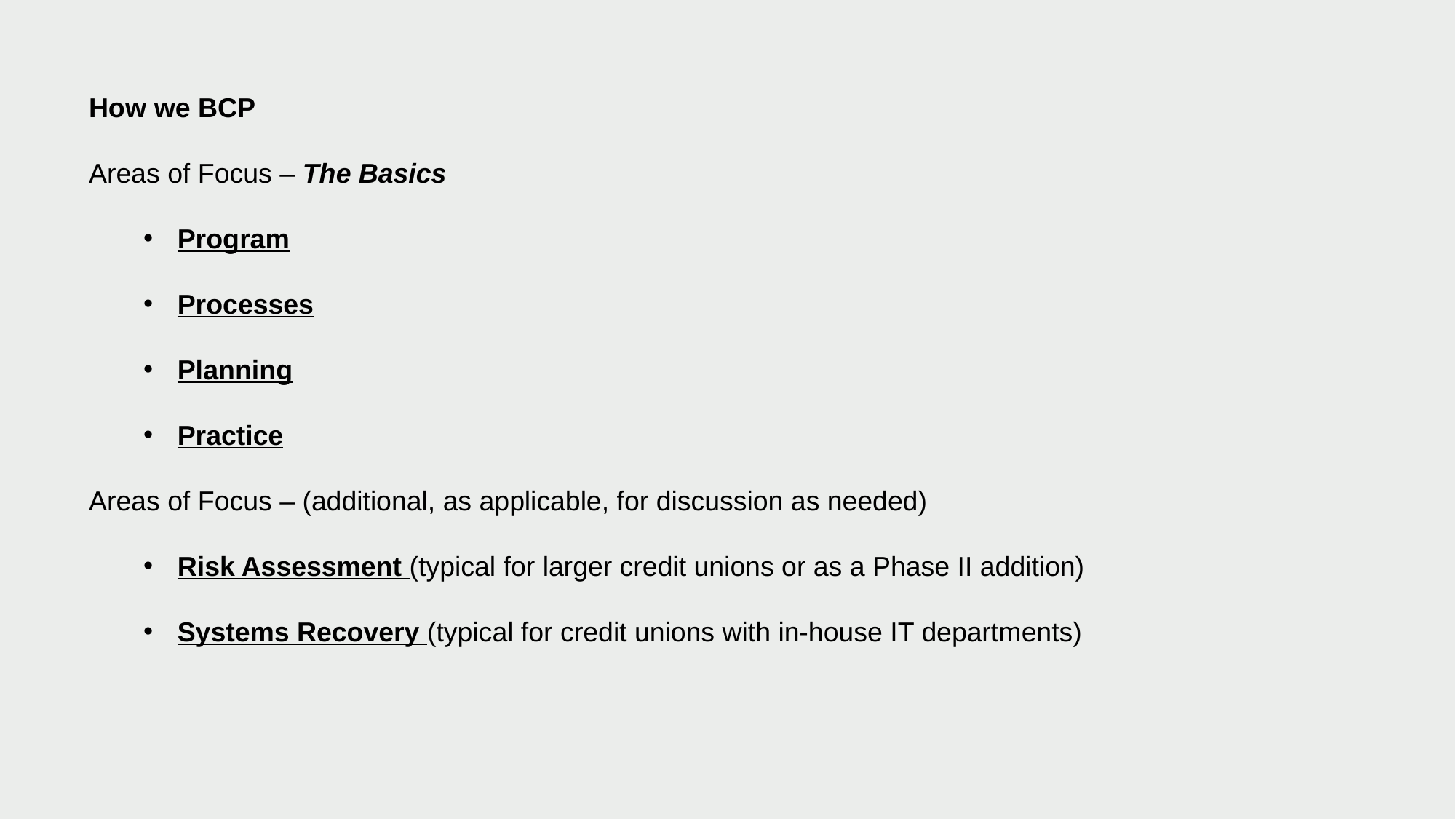

How we BCP

Areas of Focus – The Basics

Program

Processes

Planning

Practice

Areas of Focus – (additional, as applicable, for discussion as needed)

Risk Assessment (typical for larger credit unions or as a Phase II addition)

Systems Recovery (typical for credit unions with in-house IT departments)